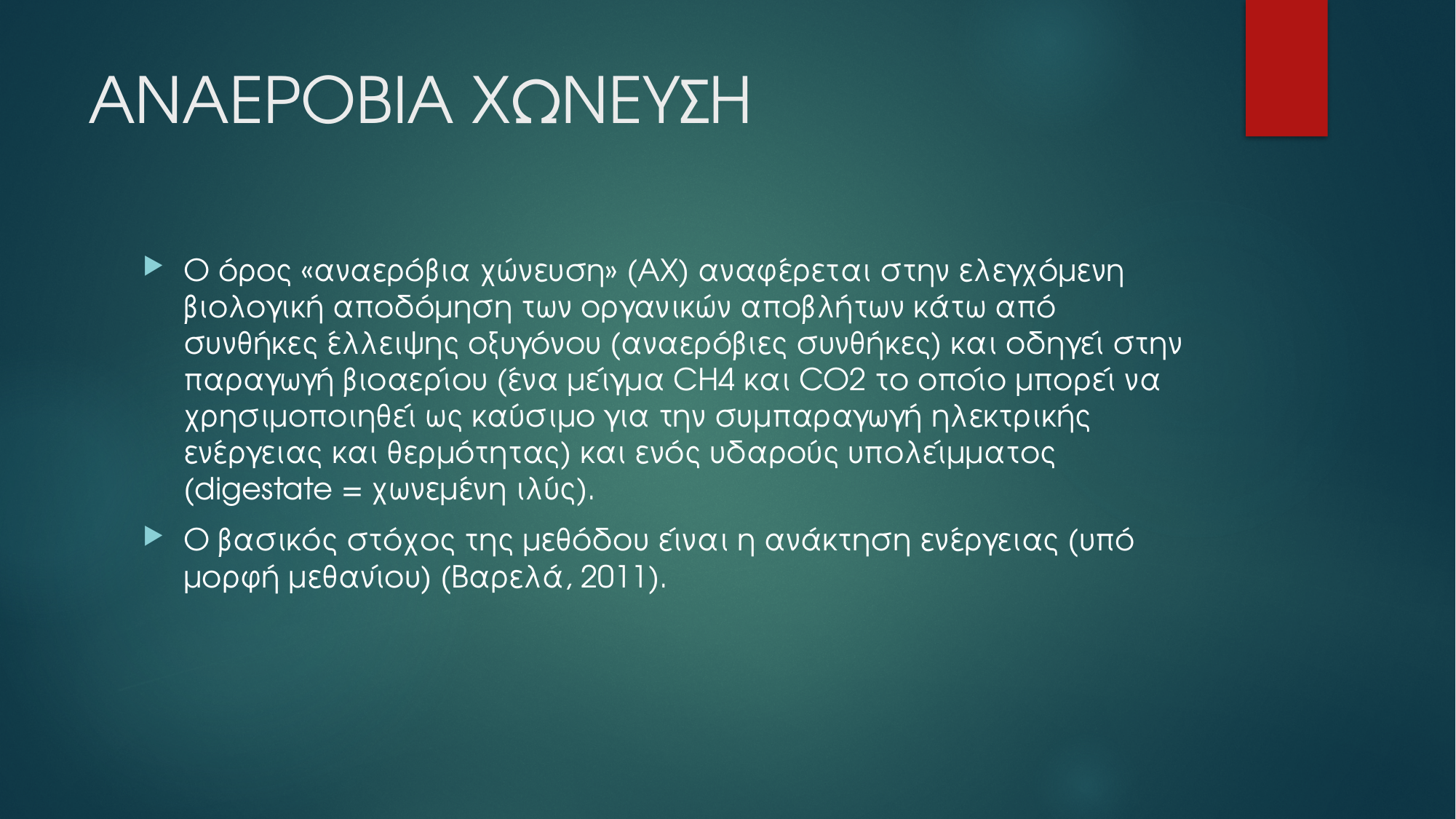

# ΑΝΑΕΡΟΒΙΑ ΧΩΝΕΥΣΗ
Ο όρος «αναερόβια χώνευση» (ΑΧ) αναφέρεται στην ελεγχόμενη βιολογική αποδόμηση των οργανικών αποβλήτων κάτω από συνθήκες έλλειψης οξυγόνου (αναερόβιες συνθήκες) και οδηγεί στην παραγωγή βιοαερίου (ένα μείγμα CH4 και CO2 το οποίο μπορεί να χρησιμοποιηθεί ως καύσιμο για την συμπαραγωγή ηλεκτρικής ενέργειας και θερμότητας) και ενός υδαρούς υπολείμματος (digestate = χωνεμένη ιλύς).
Ο βασικός στόχος της μεθόδου είναι η ανάκτηση ενέργειας (υπό μορφή μεθανίου) (Βαρελά, 2011).